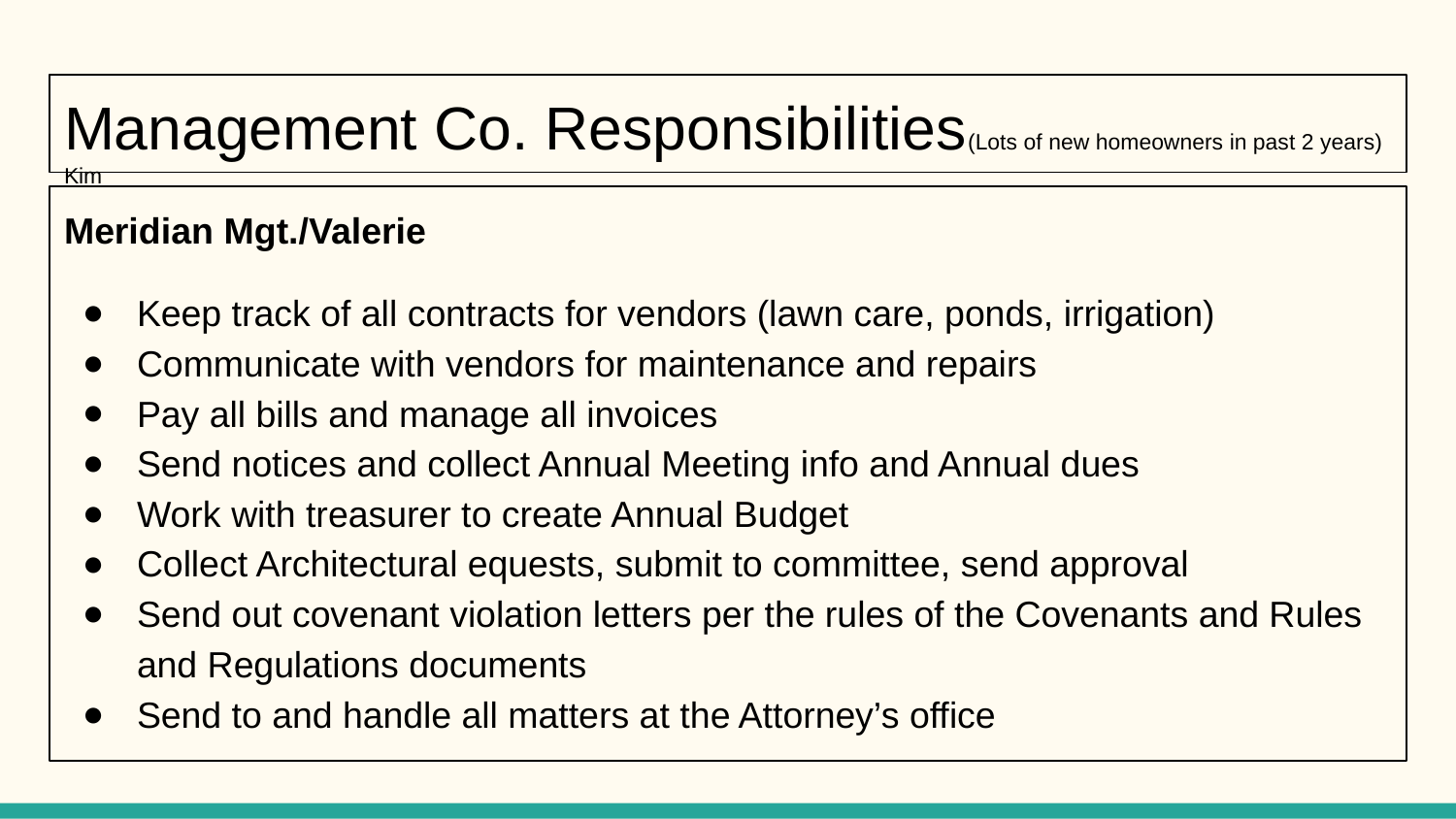

# Management Co. Responsibilities(Lots of new homeowners in past 2 years) Kim
Meridian Mgt./Valerie
Keep track of all contracts for vendors (lawn care, ponds, irrigation)
Communicate with vendors for maintenance and repairs
Pay all bills and manage all invoices
Send notices and collect Annual Meeting info and Annual dues
Work with treasurer to create Annual Budget
Collect Architectural equests, submit to committee, send approval
Send out covenant violation letters per the rules of the Covenants and Rules and Regulations documents
Send to and handle all matters at the Attorney’s office